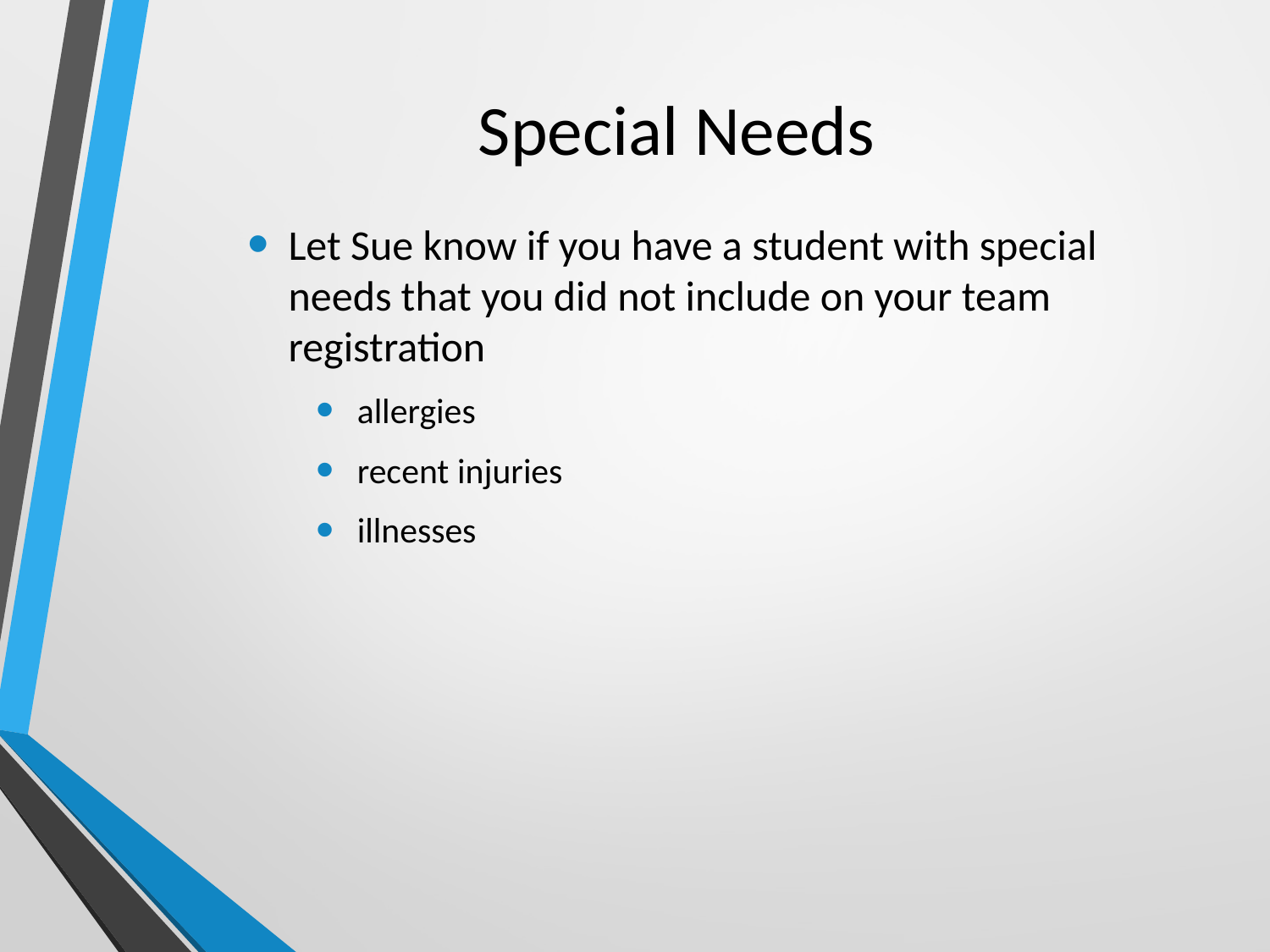

# Special Needs
Let Sue know if you have a student with special needs that you did not include on your team registration
allergies
recent injuries
illnesses